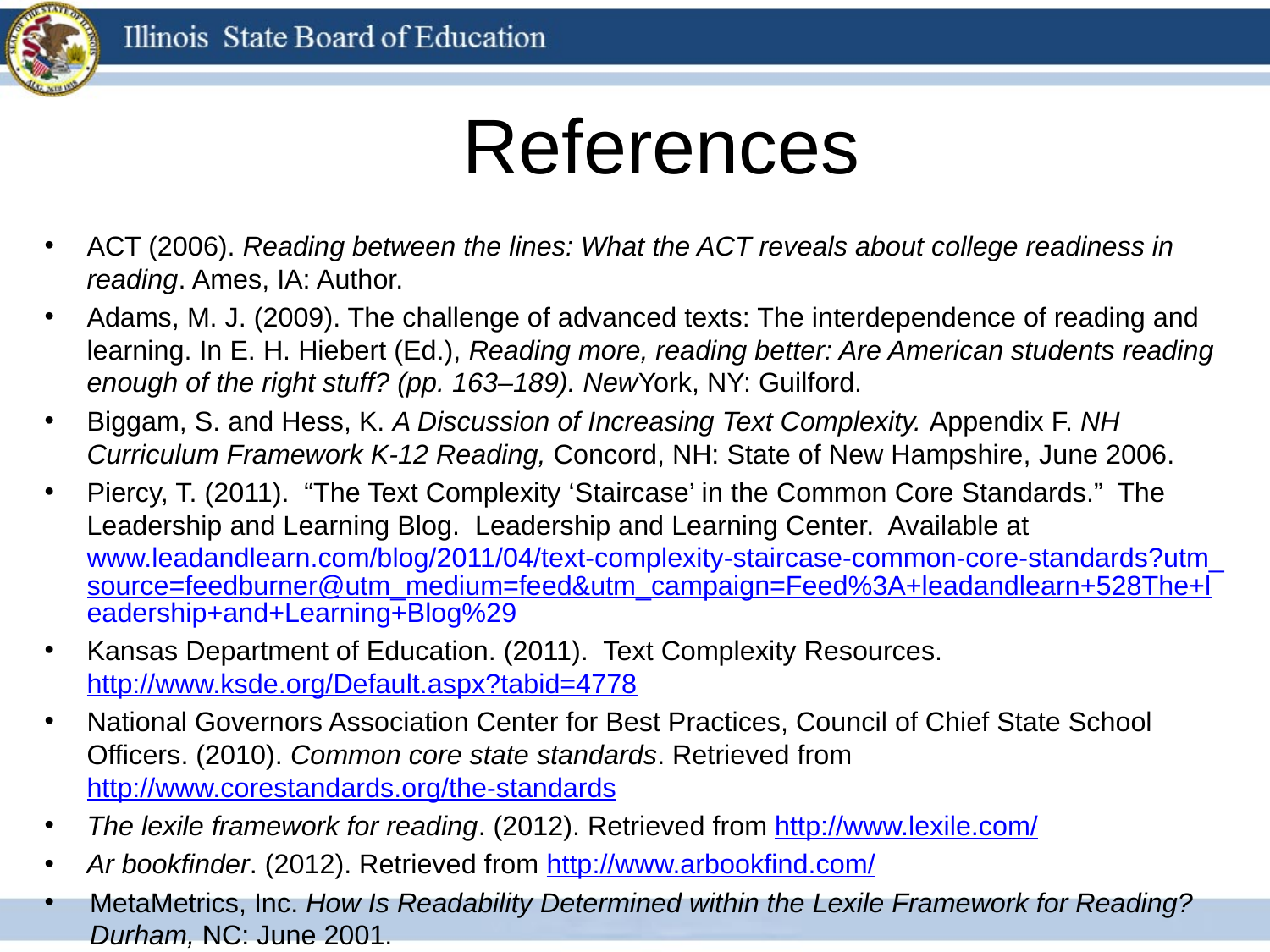

# References
21
ACT (2006). Reading between the lines: What the ACT reveals about college readiness in reading. Ames, IA: Author.
Adams, M. J. (2009). The challenge of advanced texts: The interdependence of reading and learning. In E. H. Hiebert (Ed.), Reading more, reading better: Are American students reading enough of the right stuff? (pp. 163–189). NewYork, NY: Guilford.
Biggam, S. and Hess, K. A Discussion of Increasing Text Complexity. Appendix F. NH Curriculum Framework K-12 Reading, Concord, NH: State of New Hampshire, June 2006.
Piercy, T. (2011).  “The Text Complexity ‘Staircase’ in the Common Core Standards.”  The Leadership and Learning Blog.  Leadership and Learning Center.  Available at www.leadandlearn.com/blog/2011/04/text-complexity-staircase-common-core-standards?utm_source=feedburner@utm_medium=feed&utm_campaign=Feed%3A+leadandlearn+528The+leadership+and+Learning+Blog%29
Kansas Department of Education. (2011).  Text Complexity Resources. http://www.ksde.org/Default.aspx?tabid=4778
National Governors Association Center for Best Practices, Council of Chief State School Officers. (2010). Common core state standards. Retrieved from http://www.corestandards.org/the-standards
The lexile framework for reading. (2012). Retrieved from http://www.lexile.com/
Ar bookfinder. (2012). Retrieved from http://www.arbookfind.com/
MetaMetrics, Inc. How Is Readability Determined within the Lexile Framework for Reading? Durham, NC: June 2001.